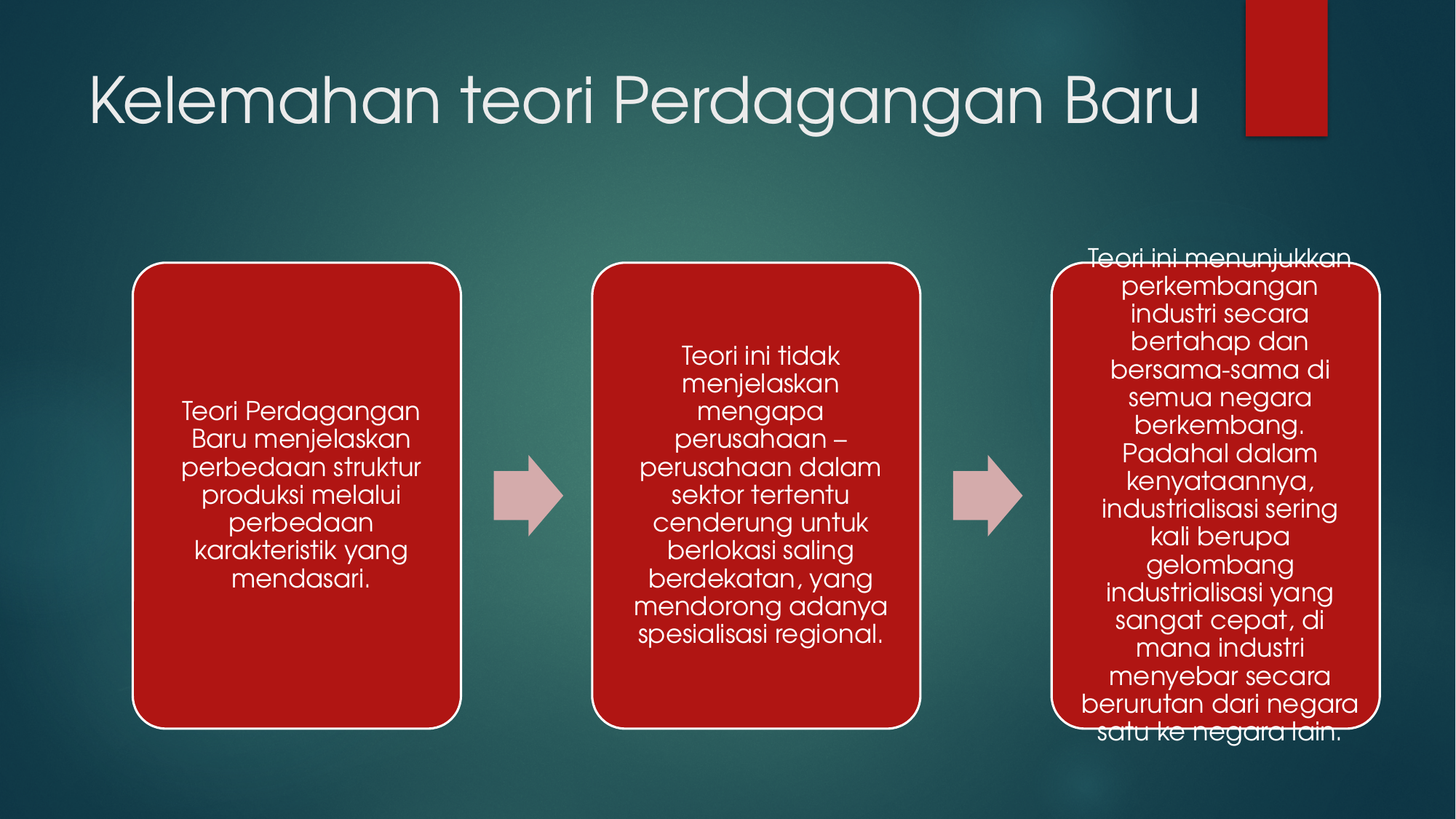

# Kelemahan teori Perdagangan Baru
Teori Perdagangan Baru menjelaskan perbedaan struktur produksi melalui perbedaan karakteristik yang mendasari.

Teori ini tidak menjelaskan mengapa perusahaan – perusahaan dalam sektor tertentu cenderung untuk berlokasi saling berdekatan, yang mendorong adanya spesialisasi regional.

Teori ini menunjukkan perkembangan industri secara bertahap dan bersama-sama di semua negara berkembang. Padahal dalam kenyataannya, industrialisasi sering kali berupa gelombang industrialisasi yang sangat cepat, di mana industri menyebar secara berurutan dari negara satu ke negara lain.